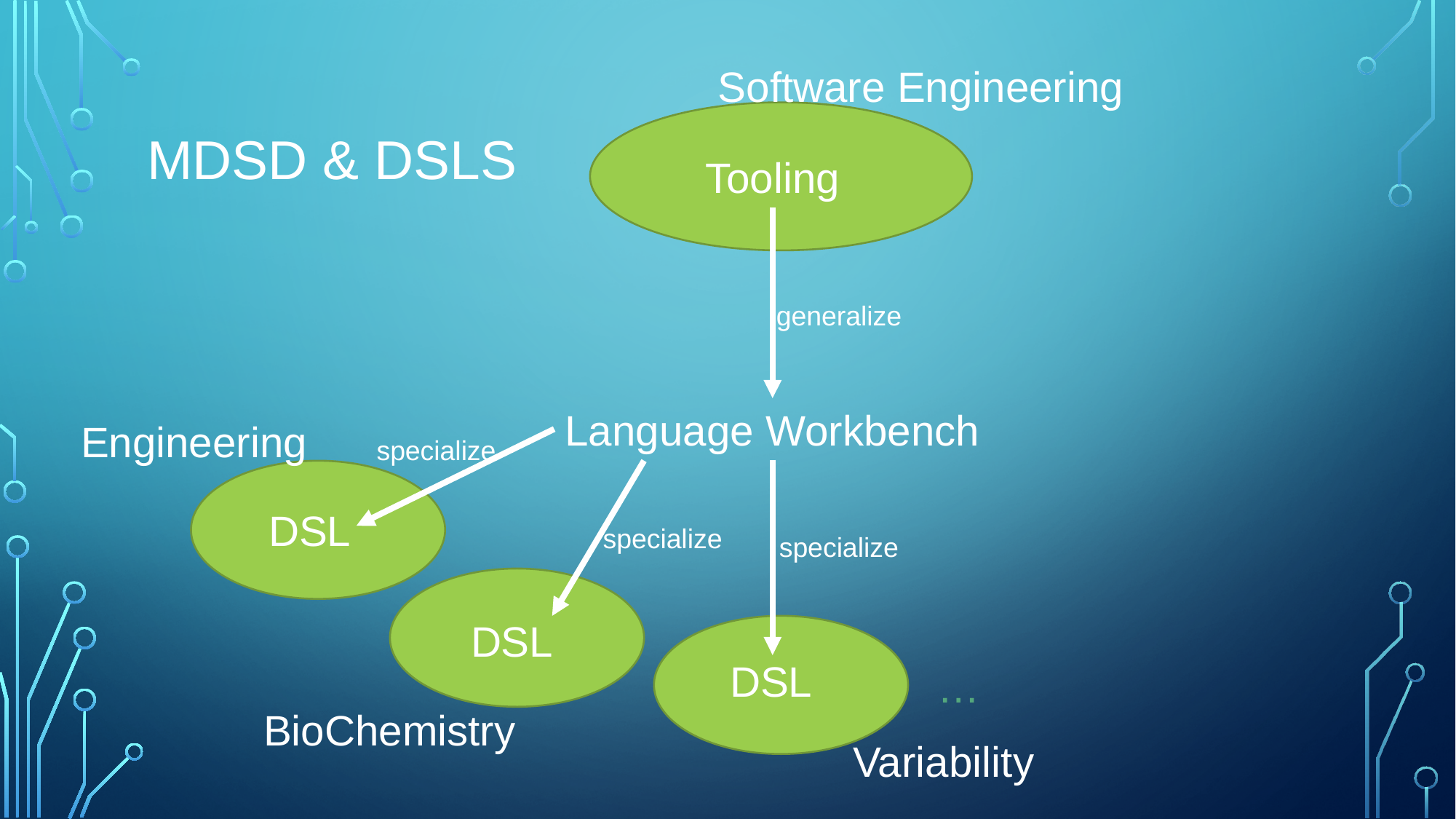

Software Engineering
# MDSD & DSLs

Tooling
generalize
Language Workbench
Engineering
specialize

DSL
specialize
specialize

DSL

DSL
…
BioChemistry
Variability